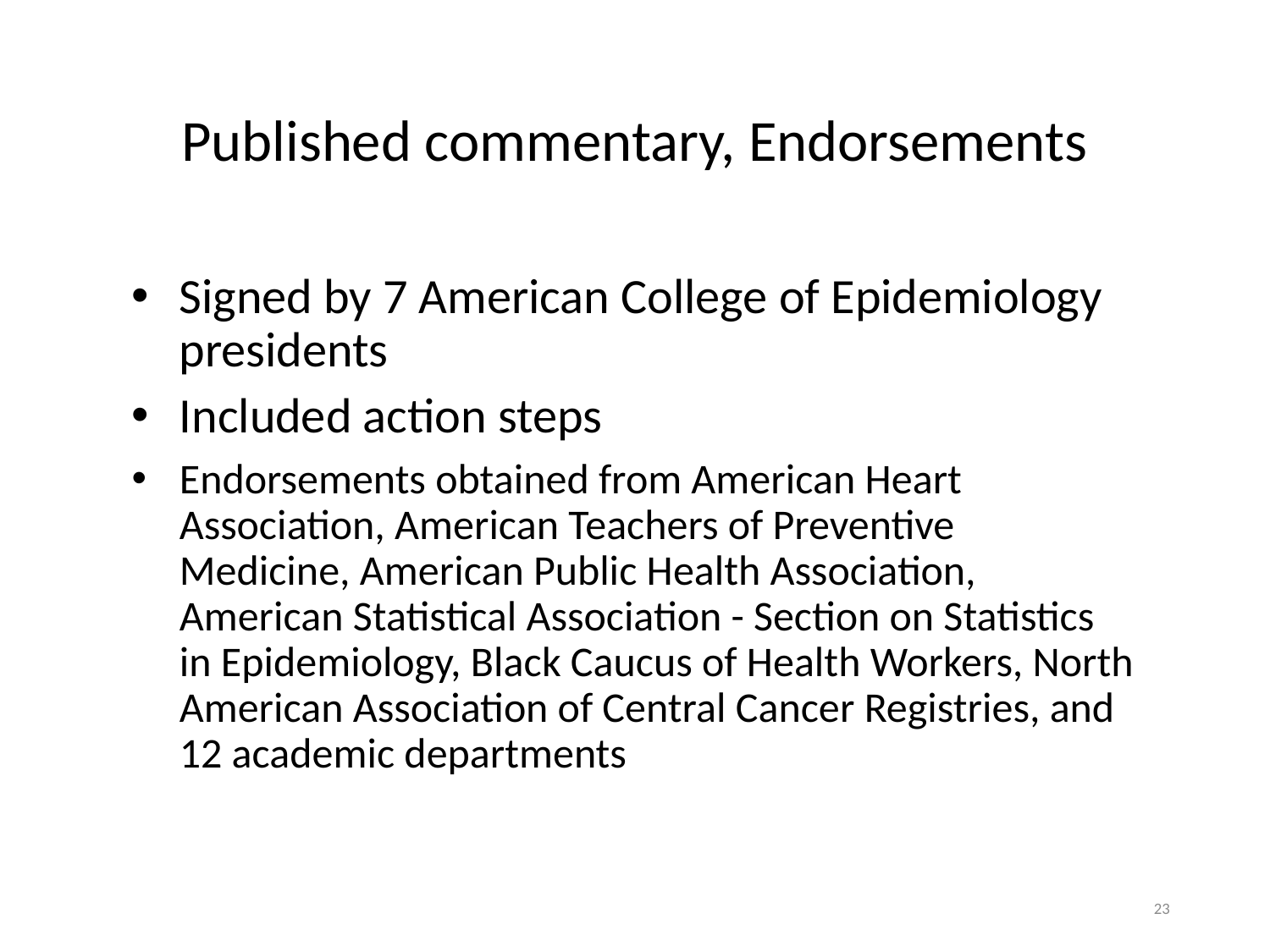

# Published commentary, Endorsements
Signed by 7 American College of Epidemiology presidents
Included action steps
Endorsements obtained from American Heart Association, American Teachers of Preventive Medicine, American Public Health Association, American Statistical Association - Section on Statistics in Epidemiology, Black Caucus of Health Workers, North American Association of Central Cancer Registries, and 12 academic departments

23